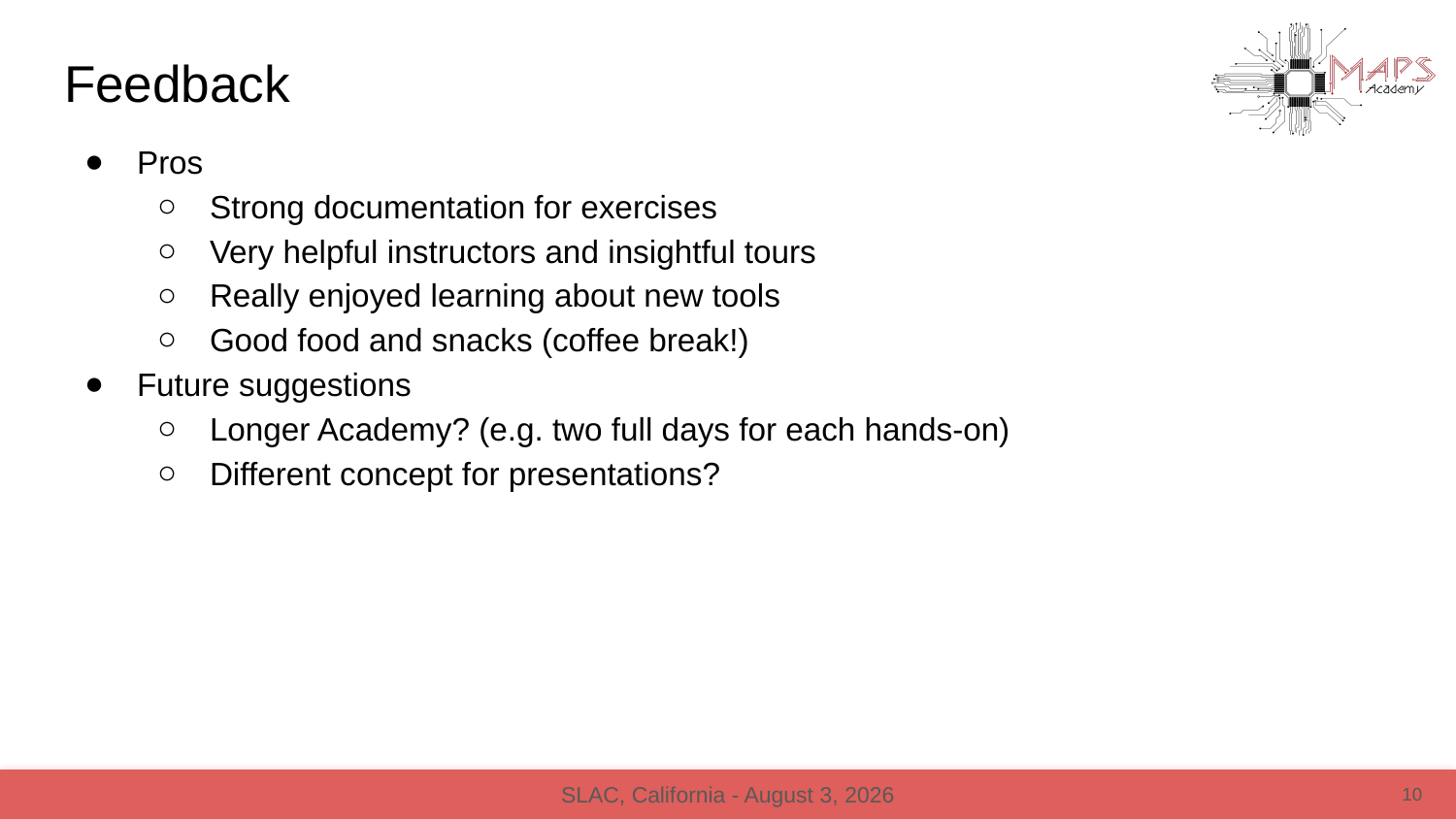

# Feedback
Pros
Strong documentation for exercises
Very helpful instructors and insightful tours
Really enjoyed learning about new tools
Good food and snacks (coffee break!)
Future suggestions
Longer Academy? (e.g. two full days for each hands-on)
Different concept for presentations?
10